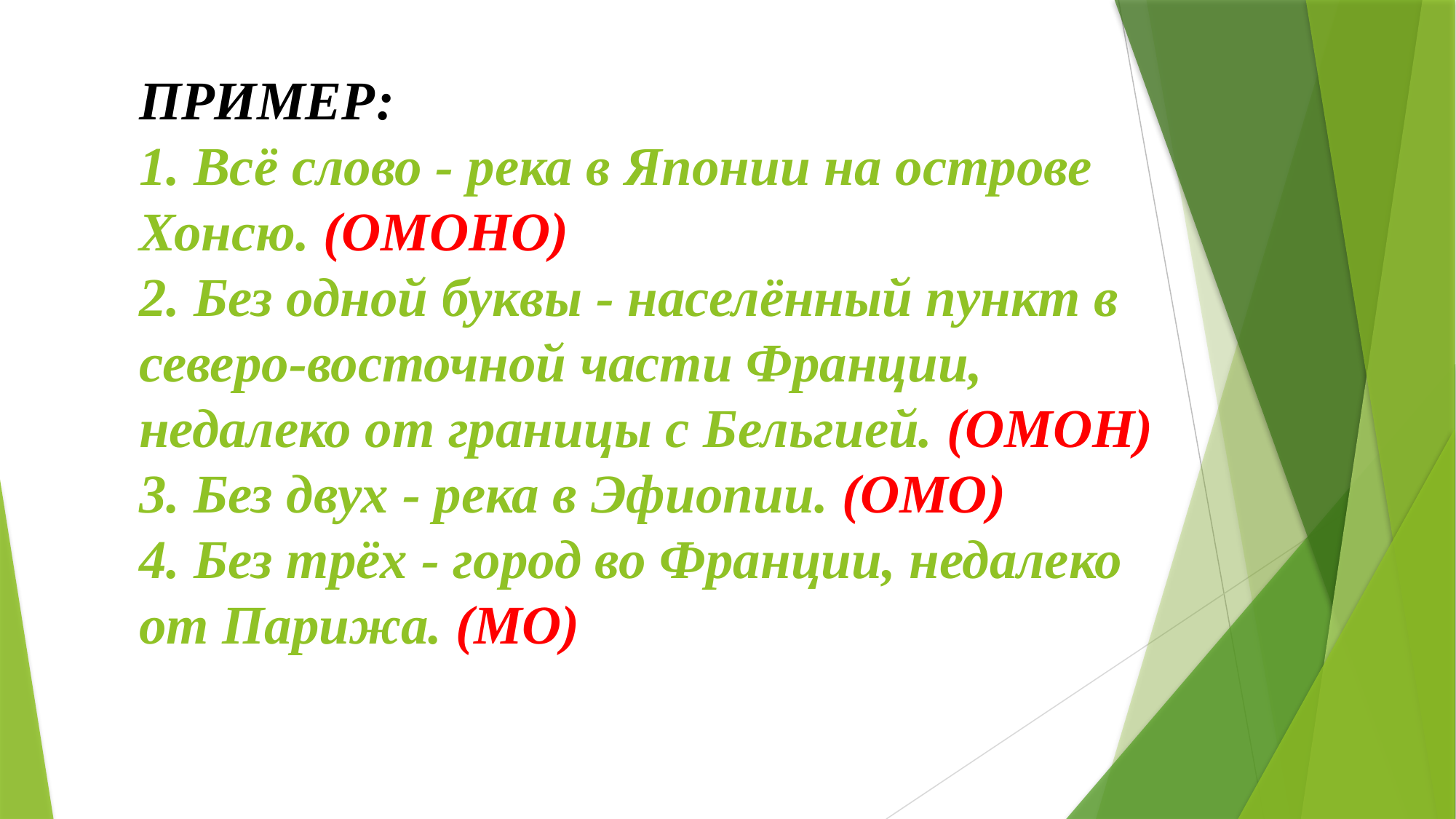

# ПРИМЕР: 1. Всё слово - река в Японии на острове Хонсю. (ОМОНО) 2. Без одной буквы - населённый пункт в северо-восточной части Франции, недалеко от границы с Бельгией. (ОМОН) 3. Без двух - река в Эфиопии. (ОМО) 4. Без трёх - город во Франции, недалеко от Парижа. (МО)